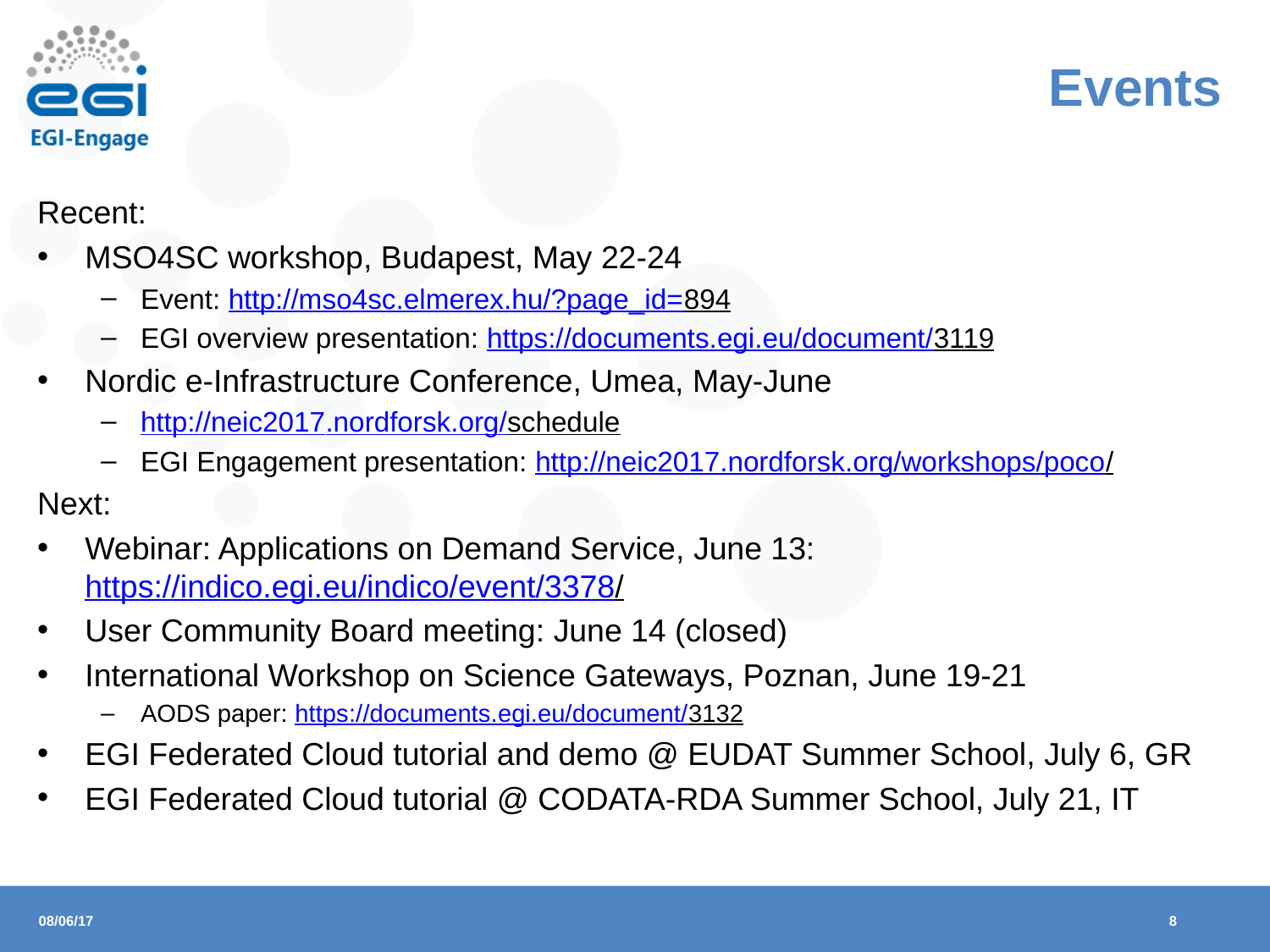

# Events
Recent:
MSO4SC workshop, Budapest, May 22-24
Event: http://mso4sc.elmerex.hu/?page_id=894
EGI overview presentation: https://documents.egi.eu/document/3119
Nordic e-Infrastructure Conference, Umea, May-June
http://neic2017.nordforsk.org/schedule
EGI Engagement presentation: http://neic2017.nordforsk.org/workshops/poco/
Next:
Webinar: Applications on Demand Service, June 13: https://indico.egi.eu/indico/event/3378/
User Community Board meeting: June 14 (closed)
International Workshop on Science Gateways, Poznan, June 19-21
AODS paper: https://documents.egi.eu/document/3132
EGI Federated Cloud tutorial and demo @ EUDAT Summer School, July 6, GR
EGI Federated Cloud tutorial @ CODATA-RDA Summer School, July 21, IT